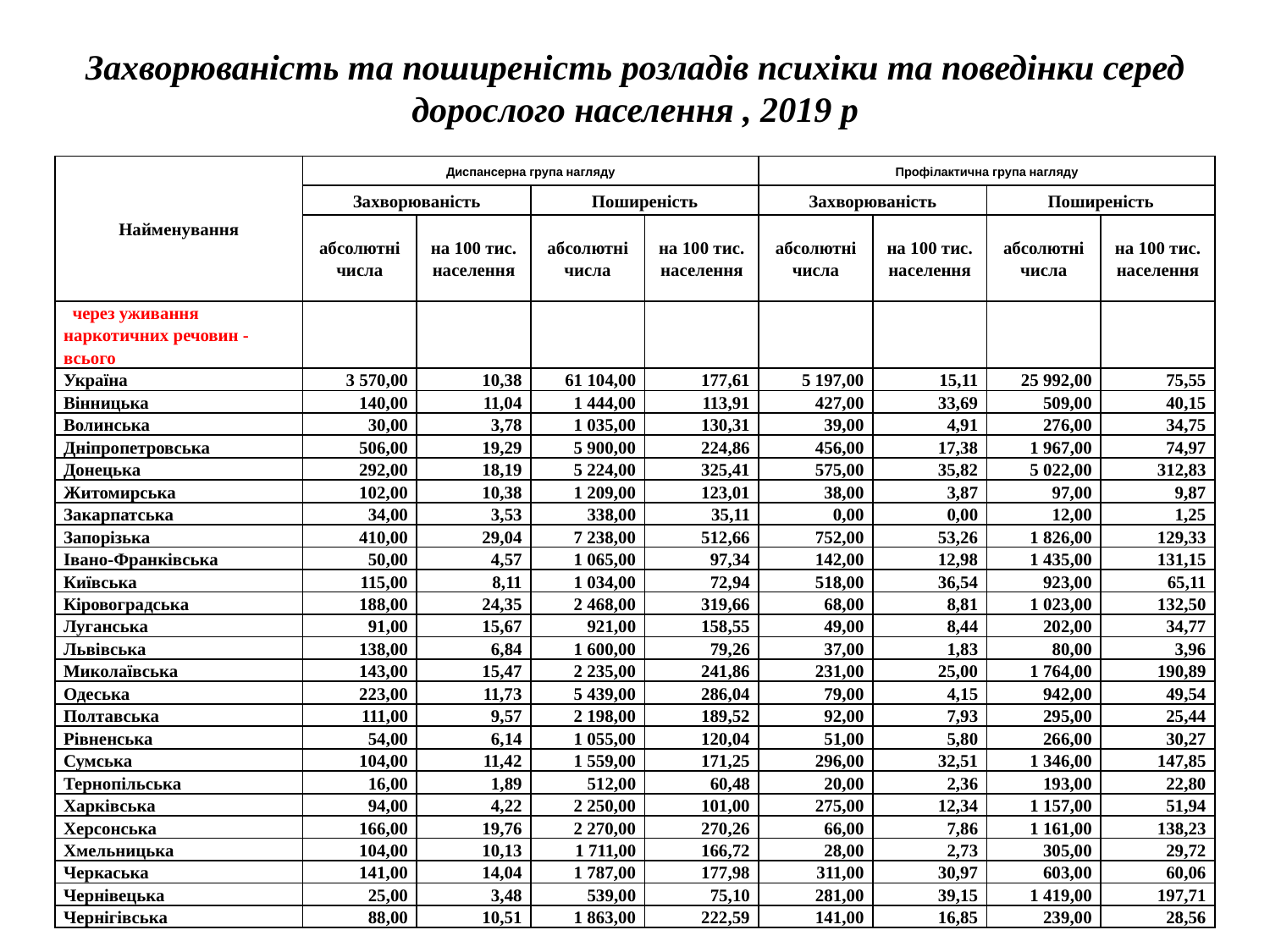

# Захворюваність та поширеність розладів психіки та поведінки серед дорослого населення , 2019 р
| Найменування | Диспансерна група нагляду |  |  |  | Профілактична група нагляду |  |  |  |
| --- | --- | --- | --- | --- | --- | --- | --- | --- |
|  | Захворюваність |  | Поширеність |  | Захворюваність |  | Поширеність |  |
|  | абсолютні числа | на 100 тис. населення | абсолютні числа | на 100 тис. населення | абсолютні числа | на 100 тис. населення | абсолютні числа | на 100 тис. населення |
| через уживання наркотичних речовин - всього |  |  |  |  |  |  |  |  |
| Україна | 3 570,00 | 10,38 | 61 104,00 | 177,61 | 5 197,00 | 15,11 | 25 992,00 | 75,55 |
| Вінницька | 140,00 | 11,04 | 1 444,00 | 113,91 | 427,00 | 33,69 | 509,00 | 40,15 |
| Волинська | 30,00 | 3,78 | 1 035,00 | 130,31 | 39,00 | 4,91 | 276,00 | 34,75 |
| Дніпропетровська | 506,00 | 19,29 | 5 900,00 | 224,86 | 456,00 | 17,38 | 1 967,00 | 74,97 |
| Донецька | 292,00 | 18,19 | 5 224,00 | 325,41 | 575,00 | 35,82 | 5 022,00 | 312,83 |
| Житомирська | 102,00 | 10,38 | 1 209,00 | 123,01 | 38,00 | 3,87 | 97,00 | 9,87 |
| Закарпатська | 34,00 | 3,53 | 338,00 | 35,11 | 0,00 | 0,00 | 12,00 | 1,25 |
| Запорізька | 410,00 | 29,04 | 7 238,00 | 512,66 | 752,00 | 53,26 | 1 826,00 | 129,33 |
| Івано-Франківська | 50,00 | 4,57 | 1 065,00 | 97,34 | 142,00 | 12,98 | 1 435,00 | 131,15 |
| Київська | 115,00 | 8,11 | 1 034,00 | 72,94 | 518,00 | 36,54 | 923,00 | 65,11 |
| Кіровоградська | 188,00 | 24,35 | 2 468,00 | 319,66 | 68,00 | 8,81 | 1 023,00 | 132,50 |
| Луганська | 91,00 | 15,67 | 921,00 | 158,55 | 49,00 | 8,44 | 202,00 | 34,77 |
| Львівська | 138,00 | 6,84 | 1 600,00 | 79,26 | 37,00 | 1,83 | 80,00 | 3,96 |
| Миколаївська | 143,00 | 15,47 | 2 235,00 | 241,86 | 231,00 | 25,00 | 1 764,00 | 190,89 |
| Одеська | 223,00 | 11,73 | 5 439,00 | 286,04 | 79,00 | 4,15 | 942,00 | 49,54 |
| Полтавська | 111,00 | 9,57 | 2 198,00 | 189,52 | 92,00 | 7,93 | 295,00 | 25,44 |
| Рівненська | 54,00 | 6,14 | 1 055,00 | 120,04 | 51,00 | 5,80 | 266,00 | 30,27 |
| Сумська | 104,00 | 11,42 | 1 559,00 | 171,25 | 296,00 | 32,51 | 1 346,00 | 147,85 |
| Тернопільська | 16,00 | 1,89 | 512,00 | 60,48 | 20,00 | 2,36 | 193,00 | 22,80 |
| Харківська | 94,00 | 4,22 | 2 250,00 | 101,00 | 275,00 | 12,34 | 1 157,00 | 51,94 |
| Херсонська | 166,00 | 19,76 | 2 270,00 | 270,26 | 66,00 | 7,86 | 1 161,00 | 138,23 |
| Хмельницька | 104,00 | 10,13 | 1 711,00 | 166,72 | 28,00 | 2,73 | 305,00 | 29,72 |
| Черкаська | 141,00 | 14,04 | 1 787,00 | 177,98 | 311,00 | 30,97 | 603,00 | 60,06 |
| Чернівецька | 25,00 | 3,48 | 539,00 | 75,10 | 281,00 | 39,15 | 1 419,00 | 197,71 |
| Чернігівська | 88,00 | 10,51 | 1 863,00 | 222,59 | 141,00 | 16,85 | 239,00 | 28,56 |